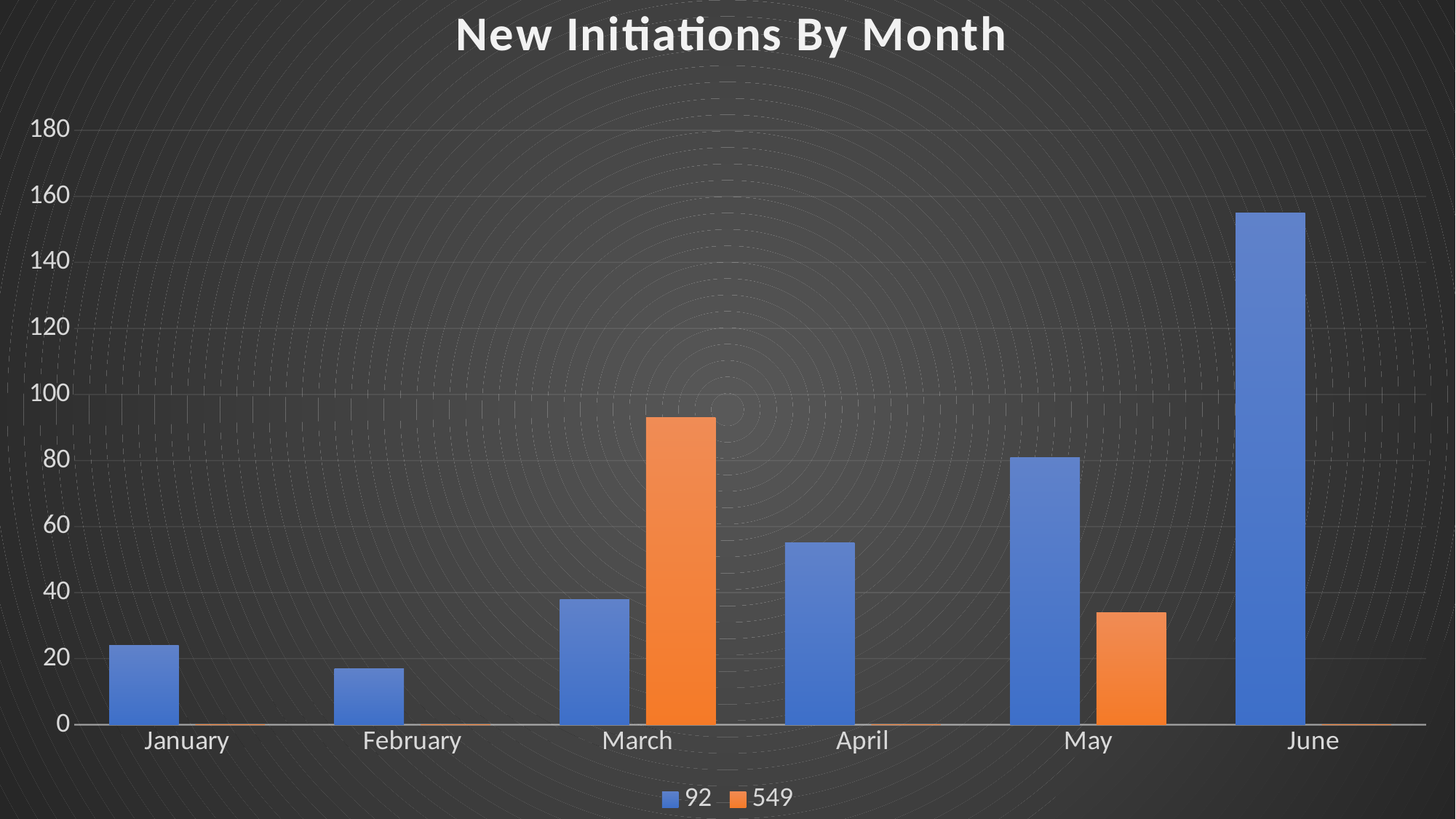

### Chart: New Initiations By Month

| Category |  |  |
|---|---|---|
| January | 24.0 | 0.0 |
| February | 17.0 | 0.0 |
| March | 38.0 | 93.0 |
| April | 55.0 | 0.0 |
| May | 81.0 | 34.0 |
| June | 155.0 | 0.0 |

# Recruiting Successes